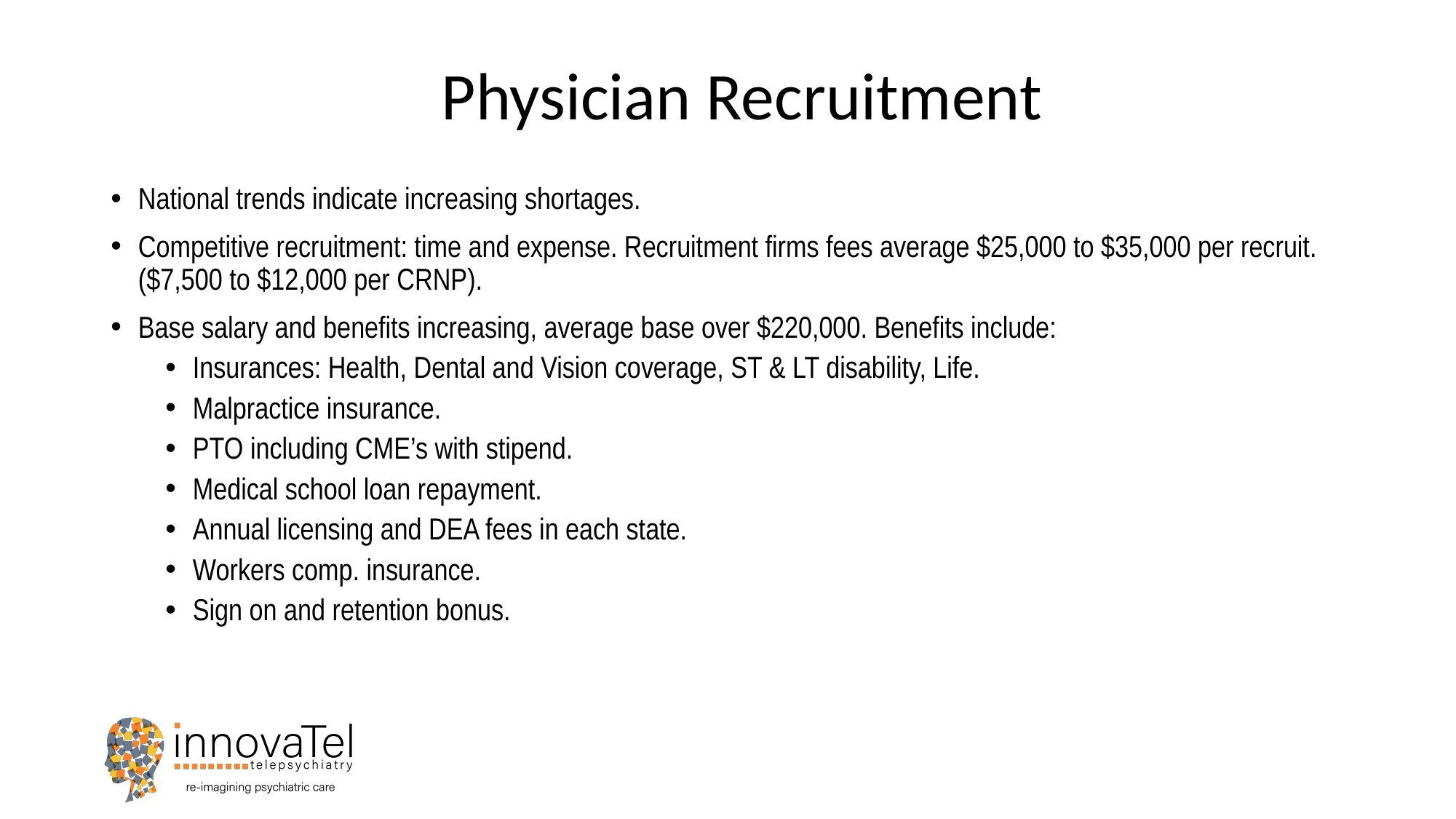

# Physician Recruitment
National trends indicate increasing shortages.
Competitive recruitment: time and expense. Recruitment firms fees average $25,000 to $35,000 per recruit. ($7,500 to $12,000 per CRNP).
Base salary and benefits increasing, average base over $220,000. Benefits include:
Insurances: Health, Dental and Vision coverage, ST & LT disability, Life.
Malpractice insurance.
PTO including CME’s with stipend.
Medical school loan repayment.
Annual licensing and DEA fees in each state.
Workers comp. insurance.
Sign on and retention bonus.

### Chart

| Category |
|---|